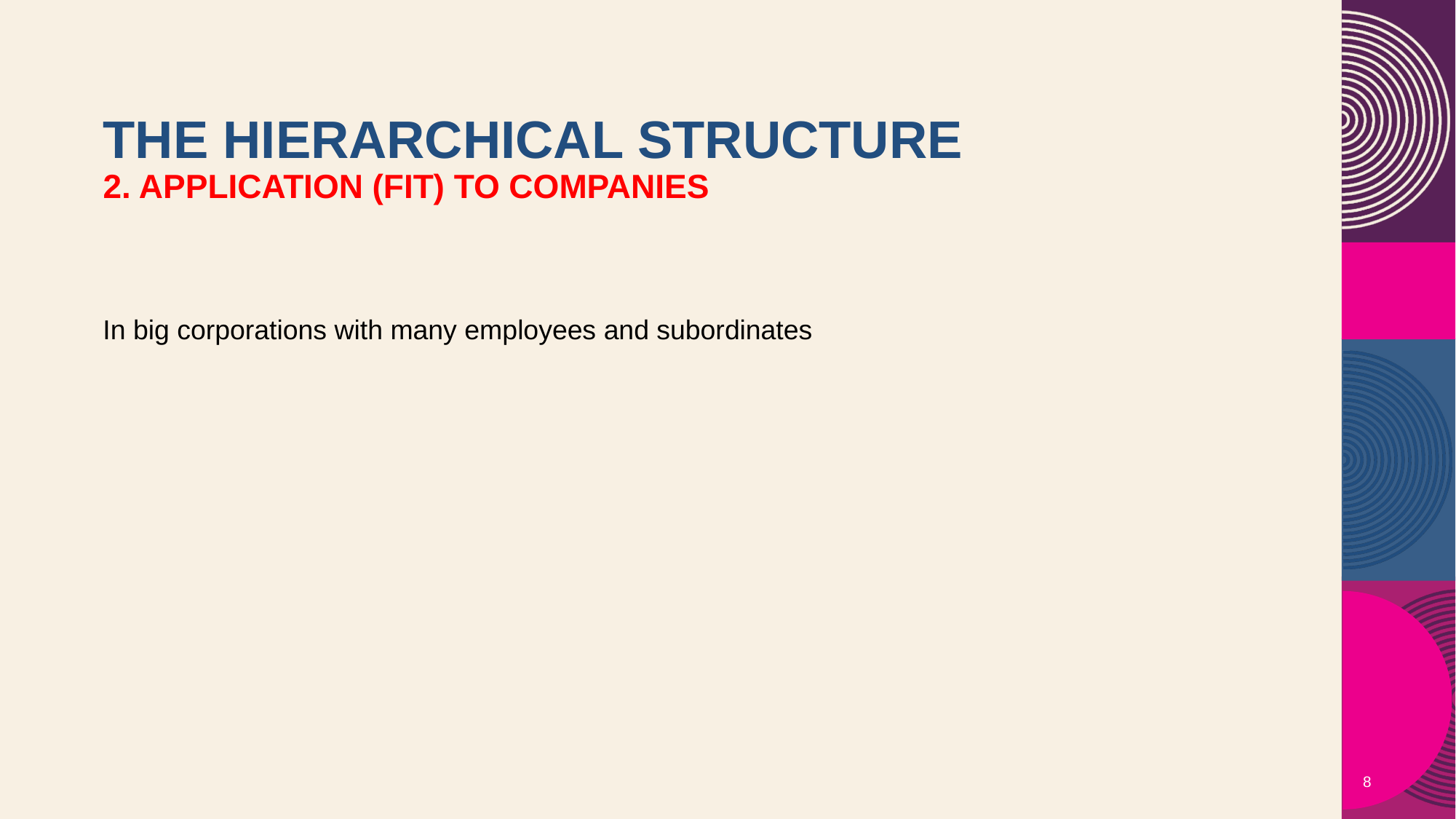

# The HIERARCHICAL STRUCTURE 2. Application (fit) to companies ​
In big corporations with many employees and subordinates

8